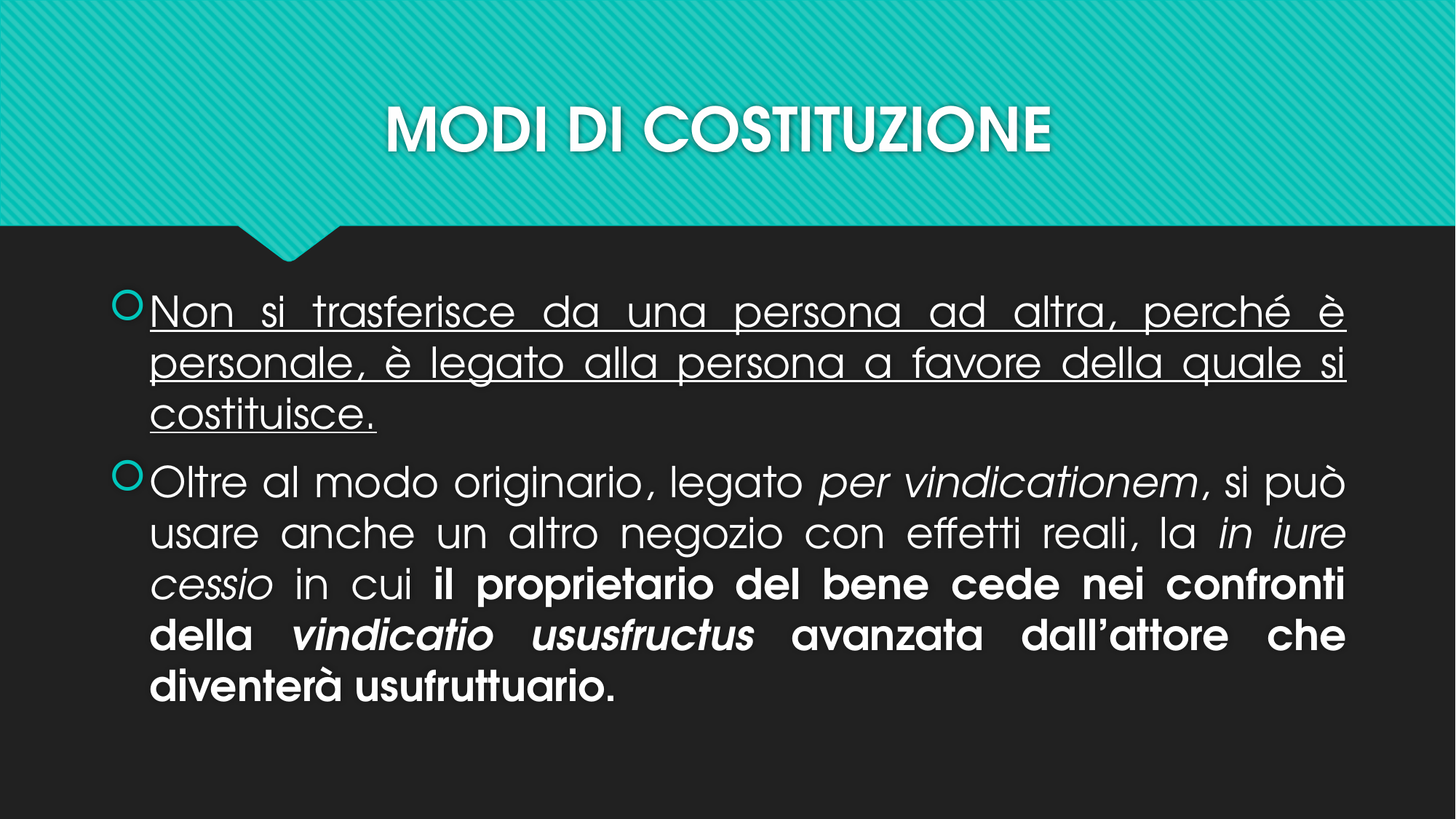

# MODI DI COSTITUZIONE
Non si trasferisce da una persona ad altra, perché è personale, è legato alla persona a favore della quale si costituisce.
Oltre al modo originario, legato per vindicationem, si può usare anche un altro negozio con effetti reali, la in iure cessio in cui il proprietario del bene cede nei confronti della vindicatio ususfructus avanzata dall’attore che diventerà usufruttuario.